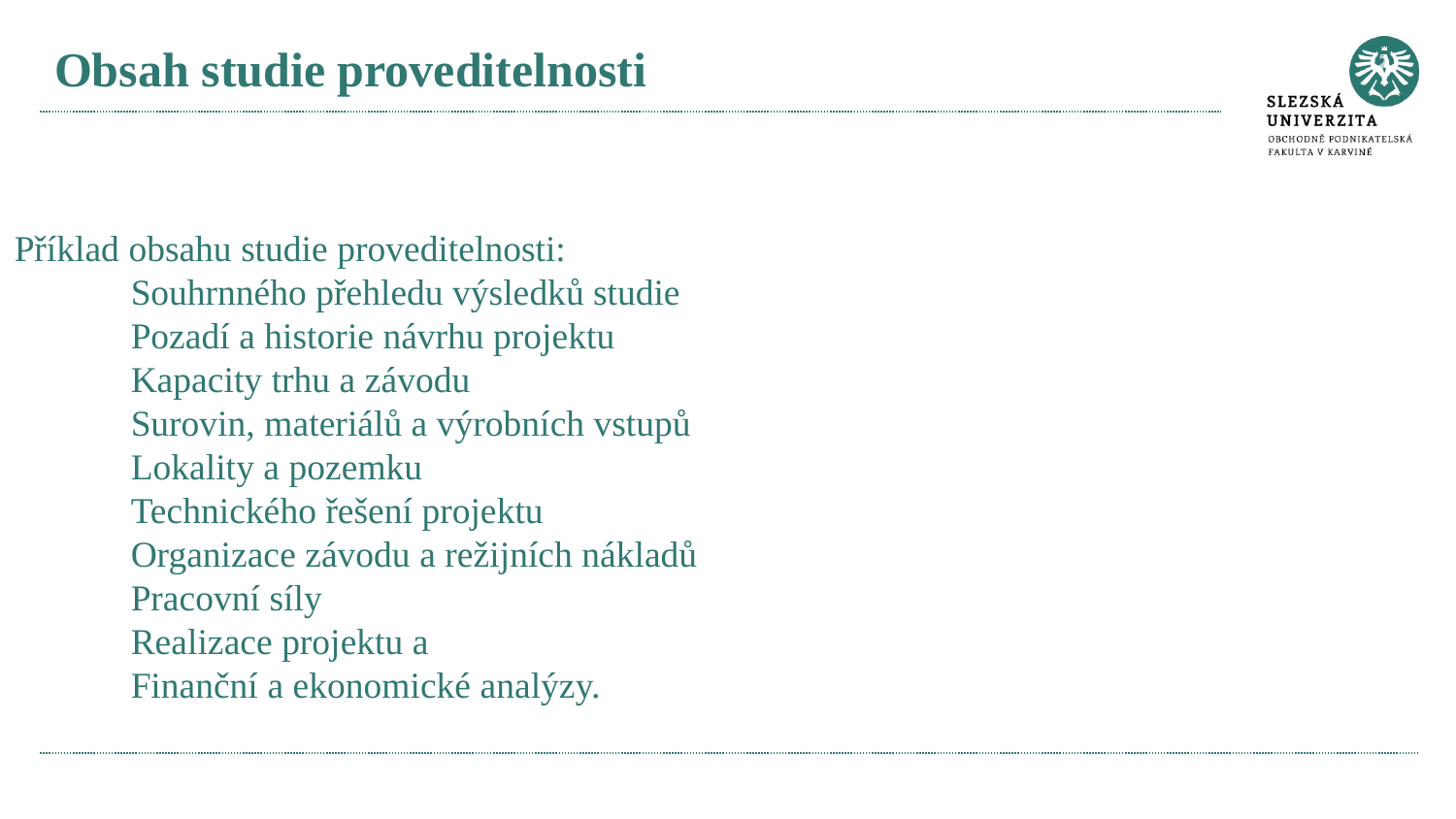

# Obsah studie proveditelnosti
Příklad obsahu studie proveditelnosti:
Souhrnného přehledu výsledků studie
Pozadí a historie návrhu projektu
Kapacity trhu a závodu
Surovin, materiálů a výrobních vstupů
Lokality a pozemku
Technického řešení projektu
Organizace závodu a režijních nákladů
Pracovní síly
Realizace projektu a
Finanční a ekonomické analýzy.